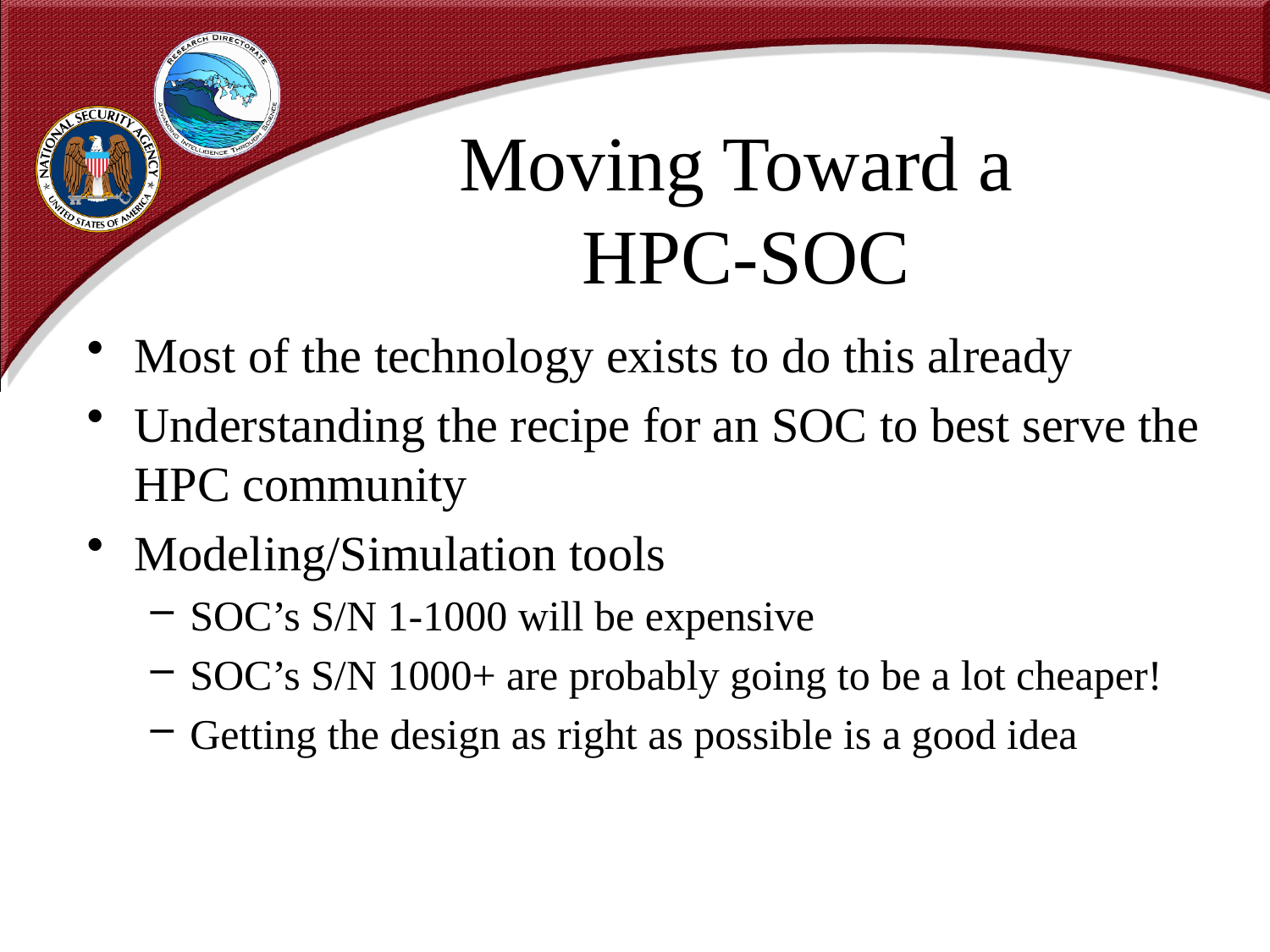

# Moving Toward a HPC-SOC
Most of the technology exists to do this already
Understanding the recipe for an SOC to best serve the HPC community
Modeling/Simulation tools
SOC’s S/N 1-1000 will be expensive
SOC’s S/N 1000+ are probably going to be a lot cheaper!
Getting the design as right as possible is a good idea